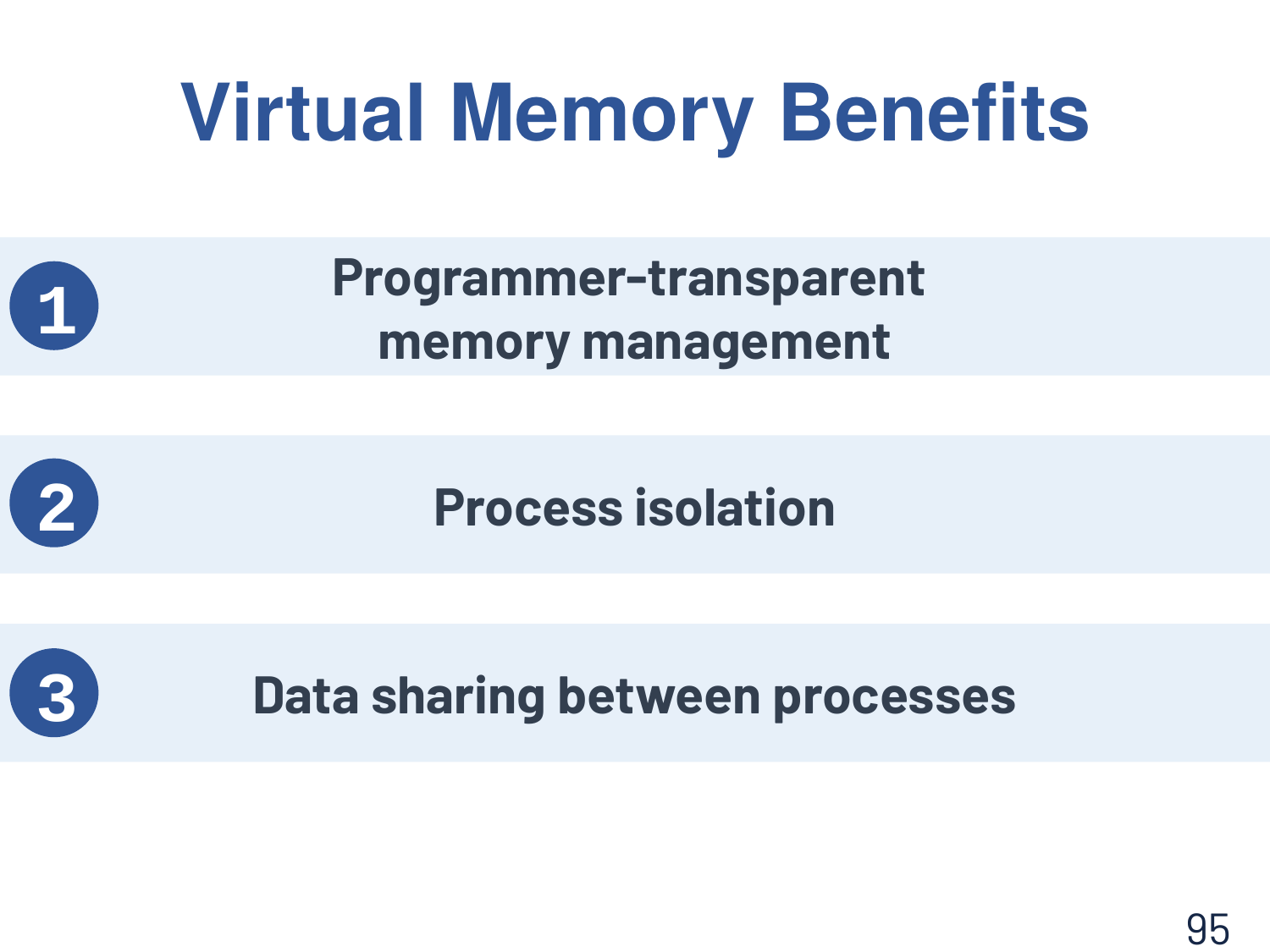

Virtual Memory Benefits
Programmer-transparent
memory management
1
Process isolation
2
Data sharing between processes
3
95